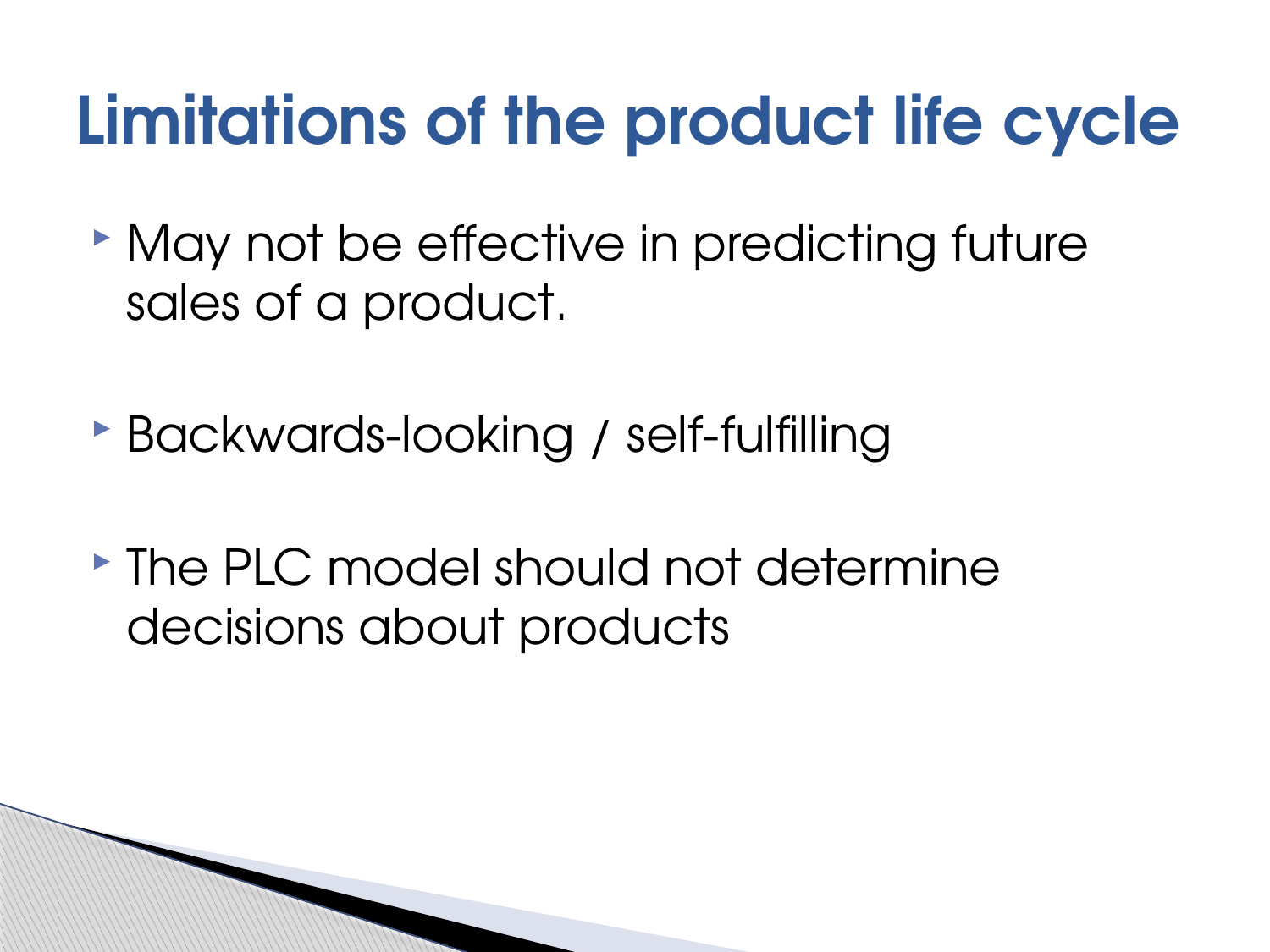

# Limitations of the product life cycle
May not be effective in predicting future sales of a product.

Backwards-looking / self-fulfilling

The PLC model should not determine decisions about products